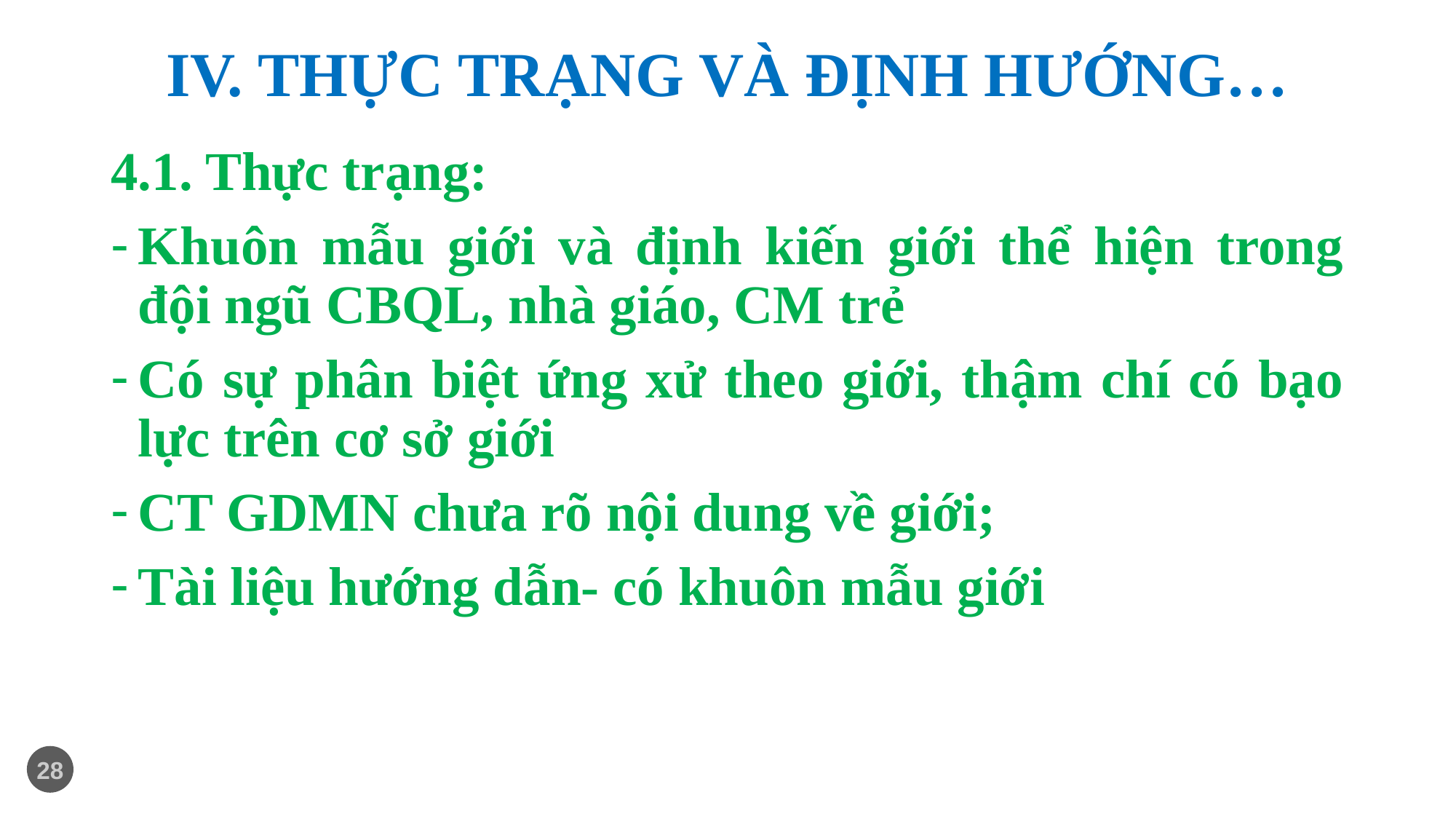

# IV. THỰC TRẠNG VÀ ĐỊNH HƯỚNG…
4.1. Thực trạng:
Khuôn mẫu giới và định kiến giới thể hiện trong đội ngũ CBQL, nhà giáo, CM trẻ
Có sự phân biệt ứng xử theo giới, thậm chí có bạo lực trên cơ sở giới
CT GDMN chưa rõ nội dung về giới;
Tài liệu hướng dẫn- có khuôn mẫu giới

28